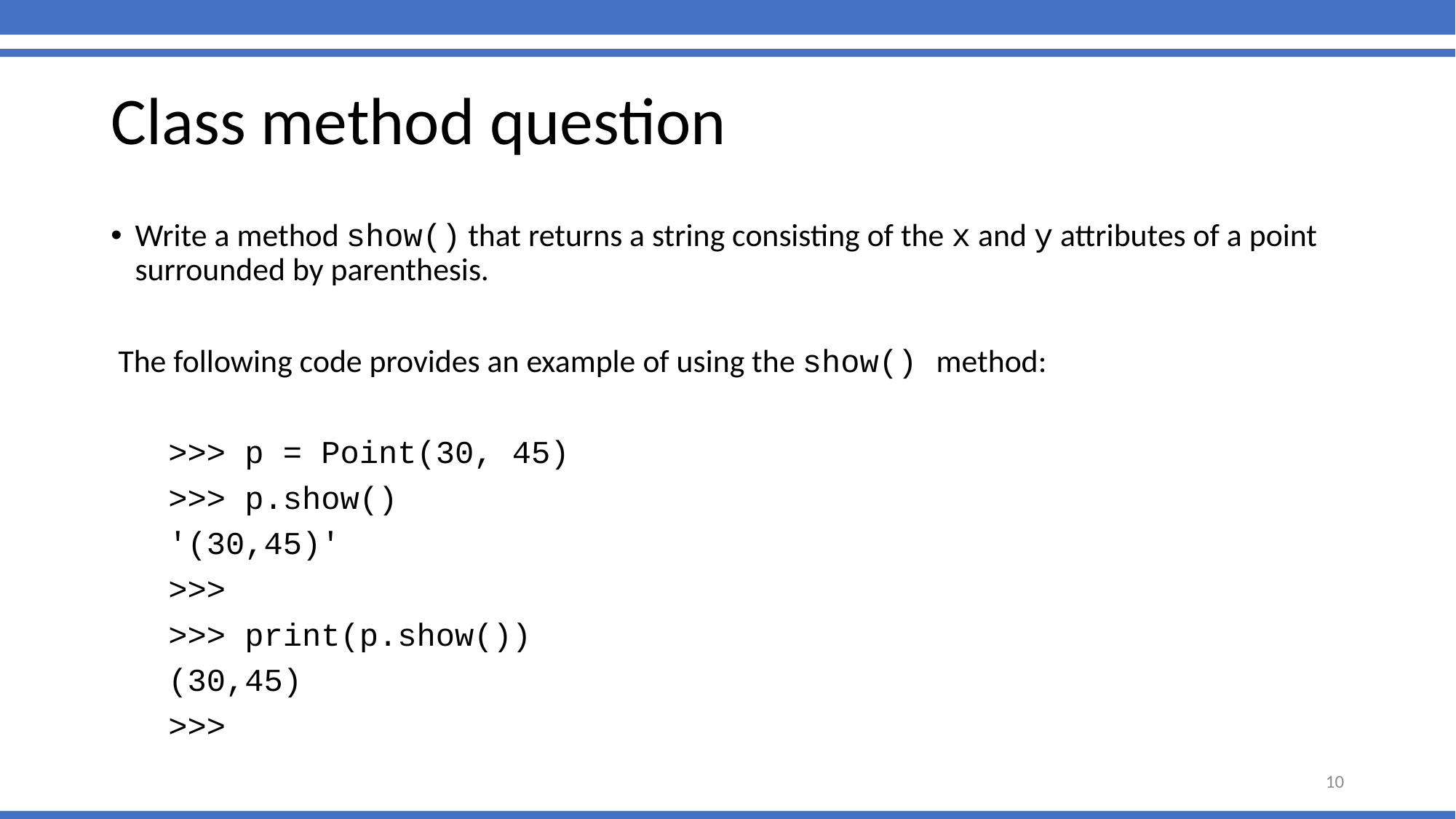

# Class method question

Write a method show() that returns a string consisting of the x and y attributes of a point surrounded by parenthesis.

 The following code provides an example of using the show() method:

   >>> p = Point(30, 45)
   >>> p.show()
   '(30,45)'
   >>>
   >>> print(p.show())
   (30,45)
   >>>

10